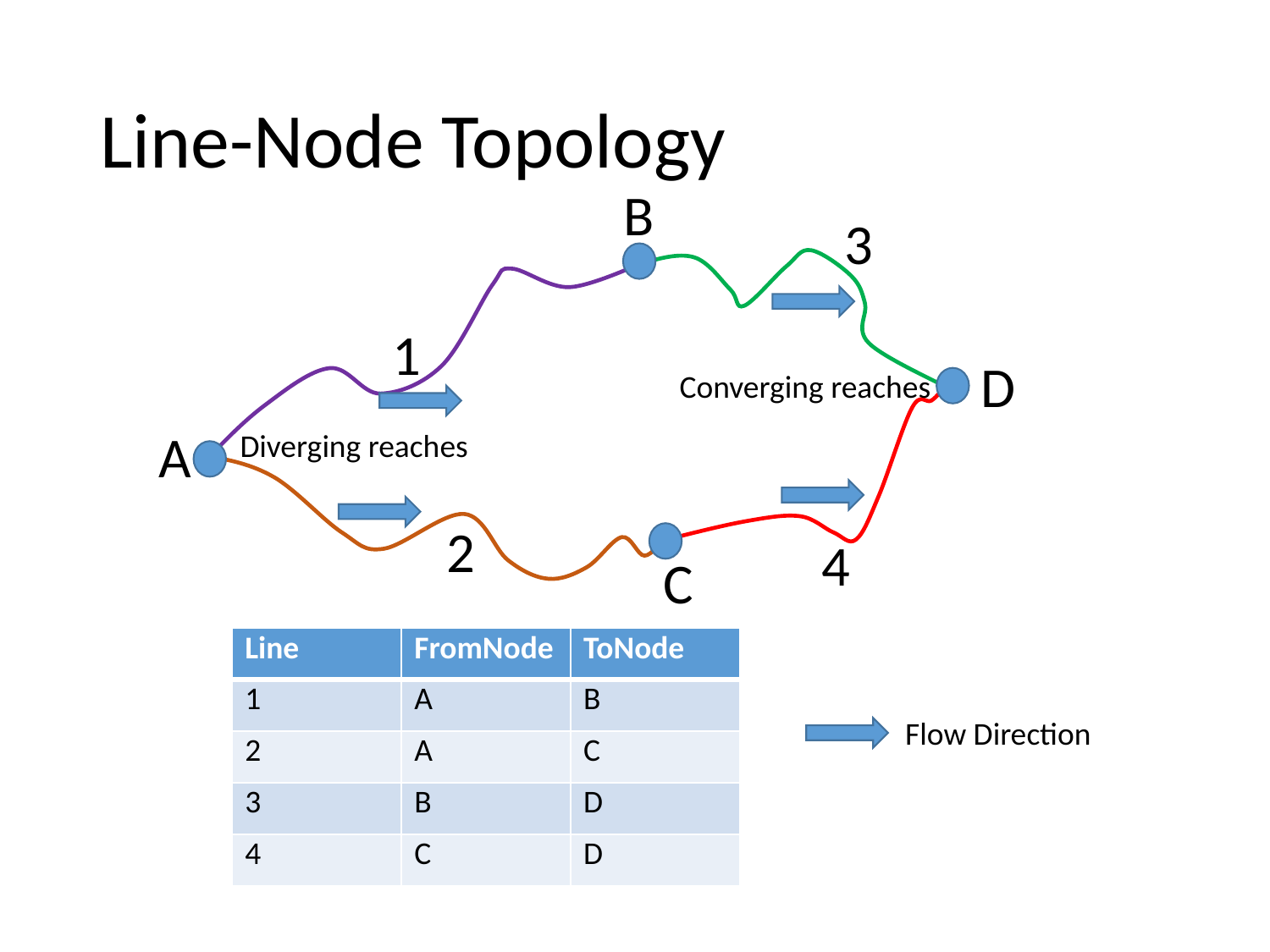

# Line-Node Topology
B
3

1
D

A

2

4
C

Converging reaches

Diverging reaches

| Line | FromNode | ToNode |
| --- | --- | --- |
| 1 | A | B |
| 2 | A | C |
| 3 | B | D |
| 4 | C | D |
Flow Direction